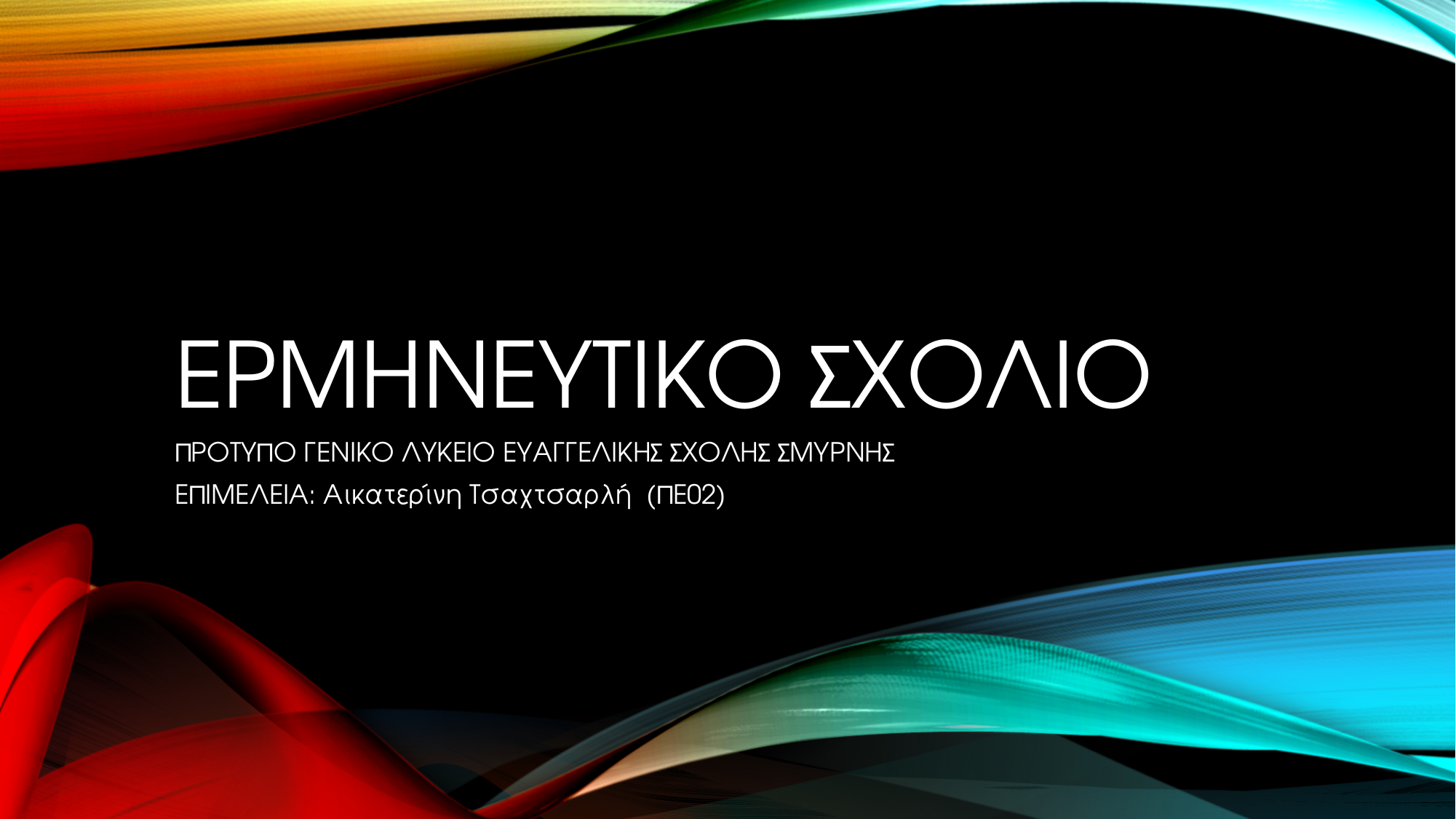

# ΕΡΜΗΝΕΥΤΙΚΟ ΣΧΟΛΙΟ
ΠΡΟΤΥΠΟ ΓΕΝΙΚΟ ΛΥΚΕΙΟ ΕΥΑΓΓΕΛΙΚΗΣ ΣΧΟΛΗΣ ΣΜΥΡΝΗΣ
ΕΠΙΜΕΛΕΙΑ: Αικατερίνη Τσαχτσαρλή  (ΠΕ02)